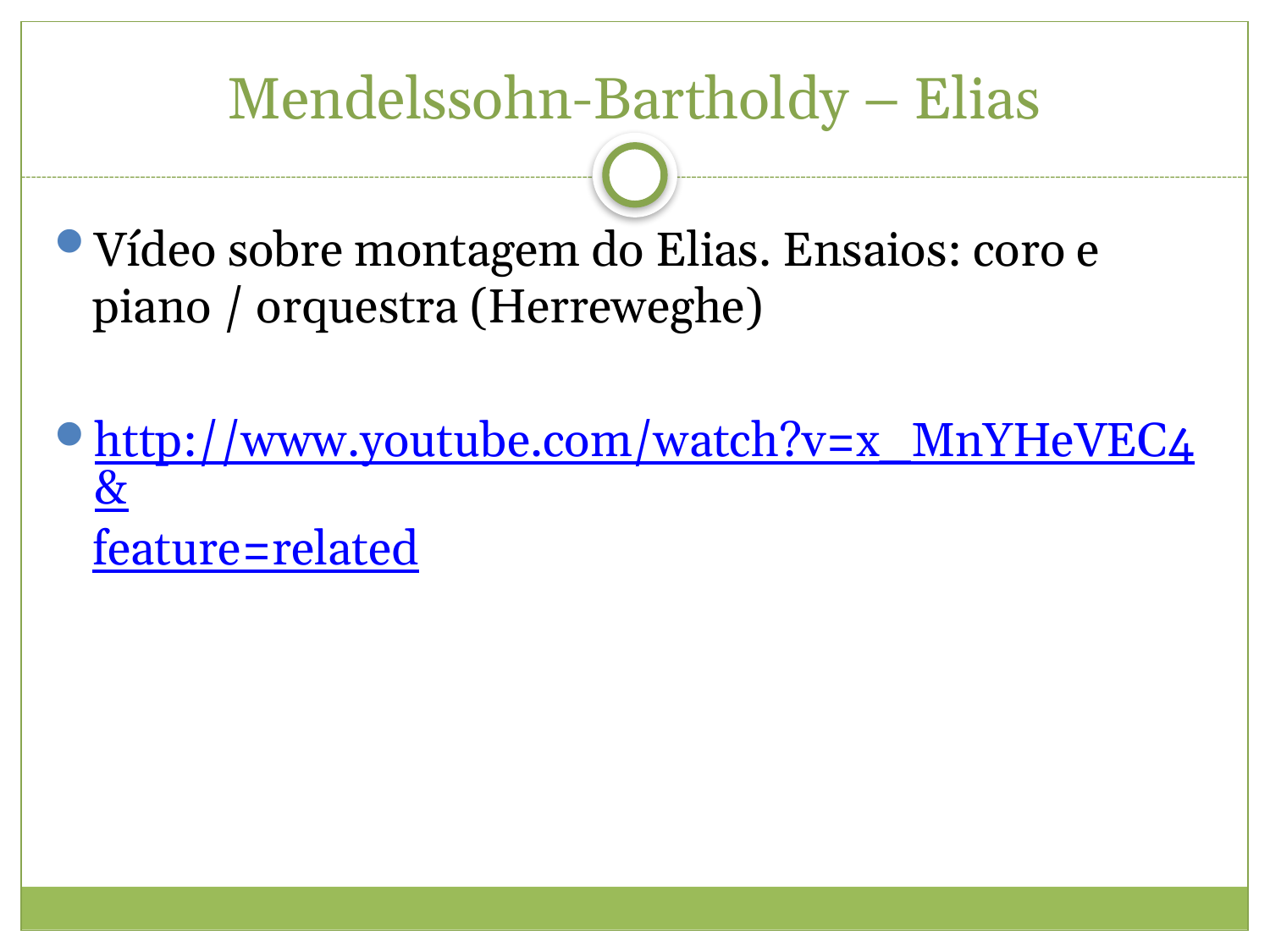

# Mendelssohn-Bartholdy – Elias
Vídeo sobre montagem do Elias. Ensaios: coro e piano / orquestra (Herreweghe)

http://www.youtube.com/watch?v=x_MnYHeVEC4&feature=related